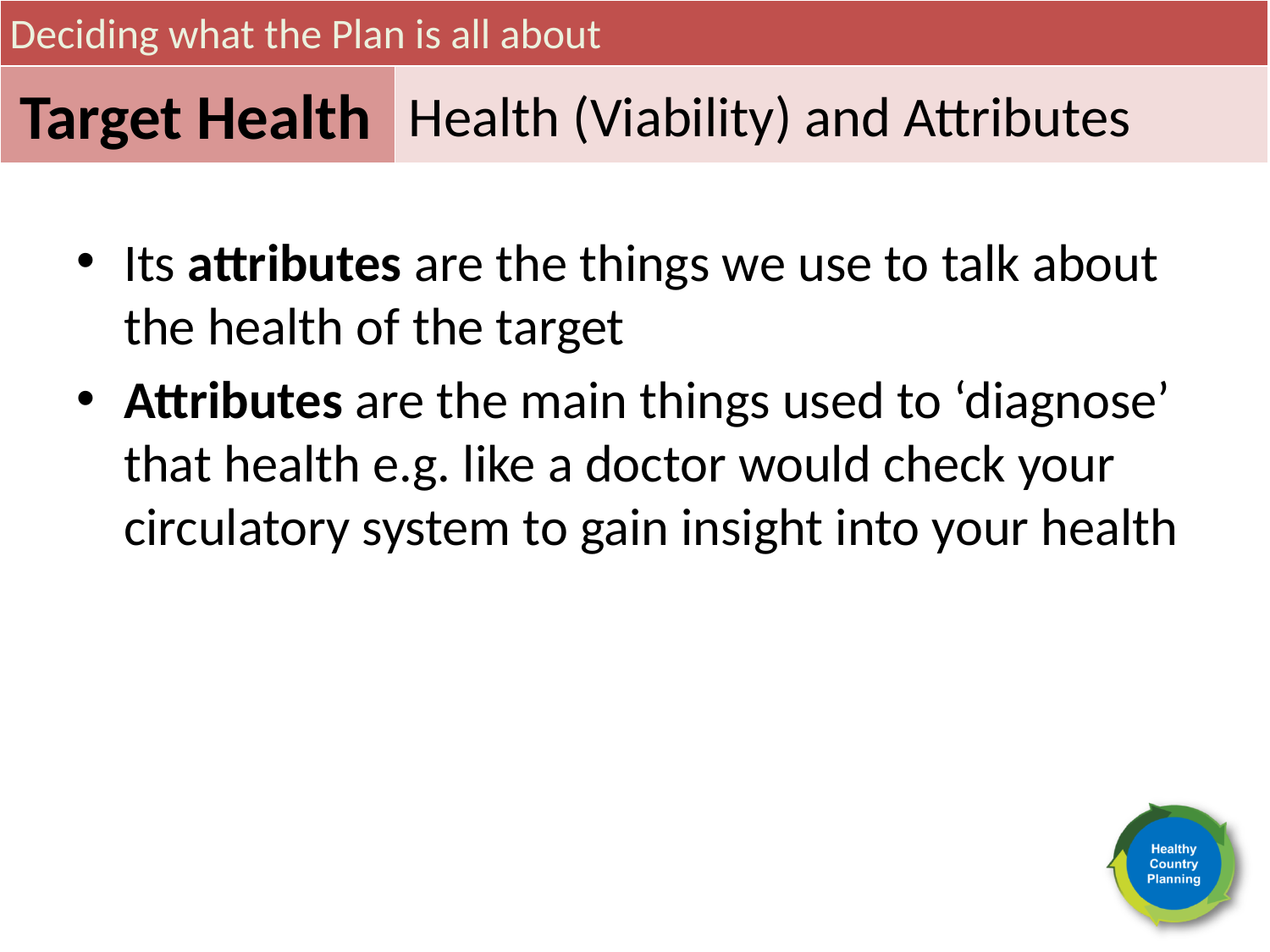

Deciding what the Plan is all about
Target Health
Health (Viability) and Attributes
Its attributes are the things we use to talk about the health of the target
Attributes are the main things used to ‘diagnose’ that health e.g. like a doctor would check your circulatory system to gain insight into your health